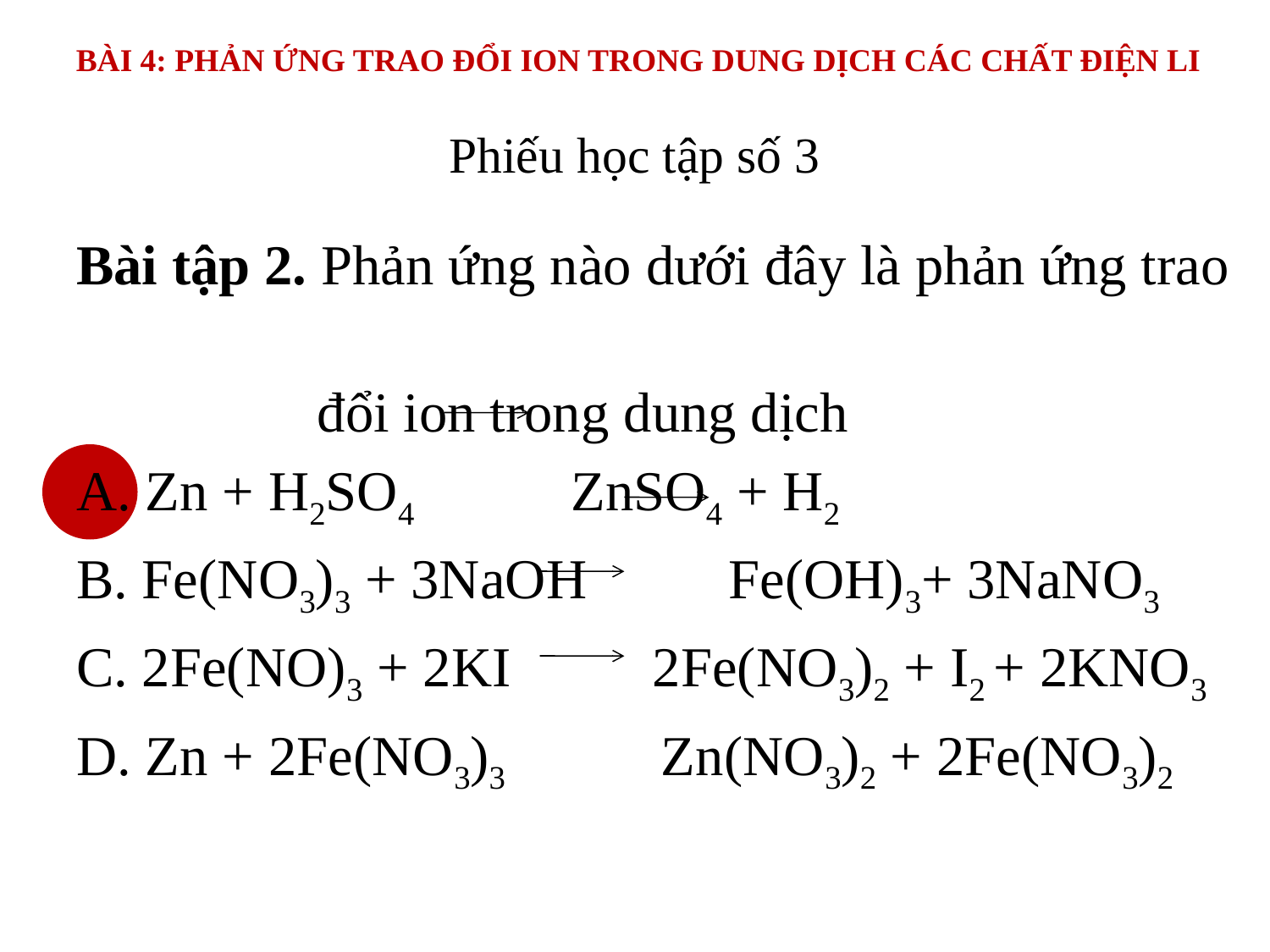

# Phiếu học tập số 3
Bài tập 2. Phản ứng nào dưới đây là phản ứng trao
                 đổi ion trong dung dịch
A. Zn + H2SO4                   ZnSO4 + H2
B. Fe(NO3)3 + 3NaOH          Fe(OH)3+ 3NaNO3
C. 2Fe(NO)3 + 2KI          2Fe(NO3)2 + I2 + 2KNO3
D. Zn + 2Fe(NO3)3           Zn(NO3)2 + 2Fe(NO3)2